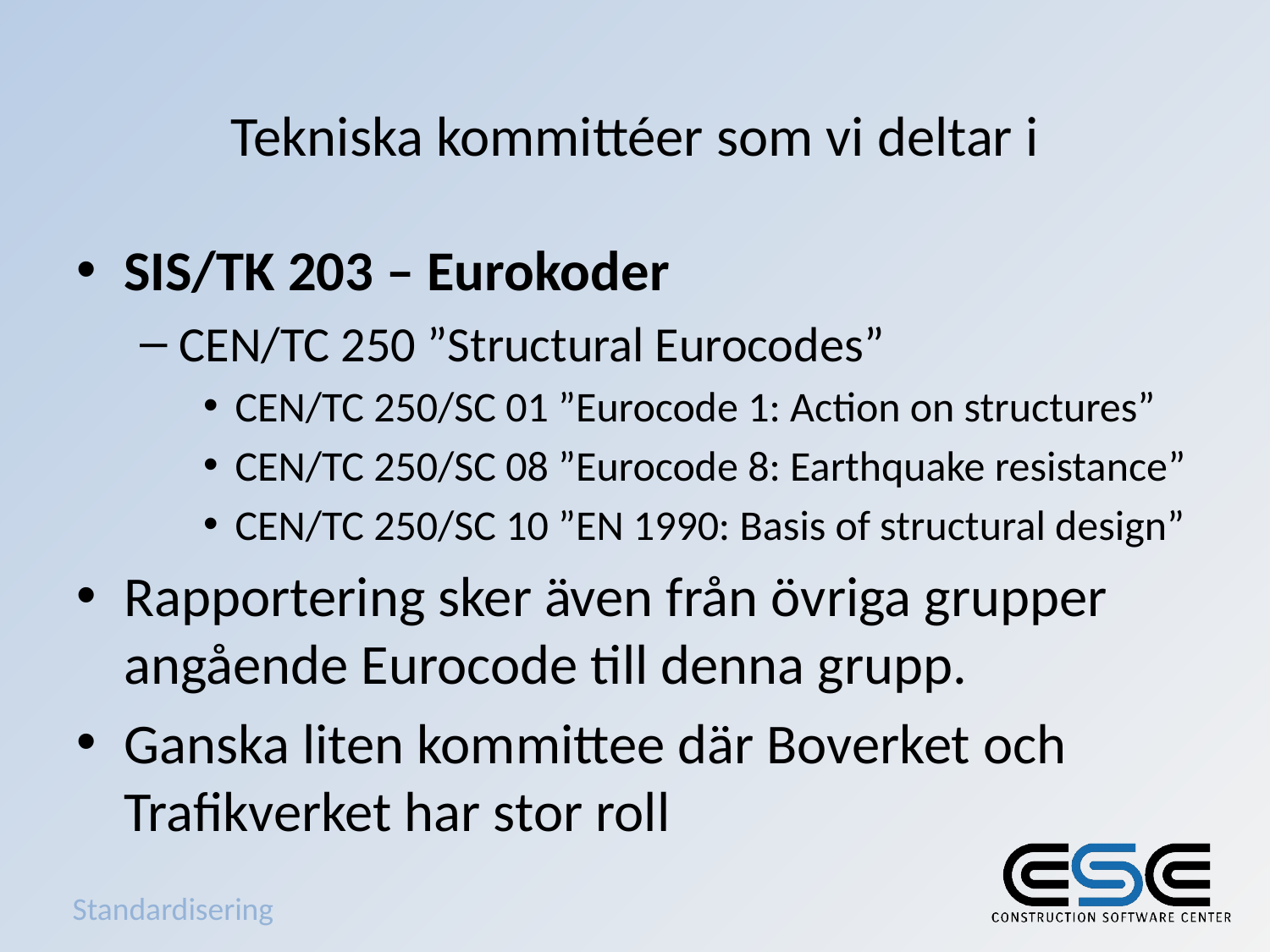

# Tekniska kommittéer som vi deltar i
SIS/TK 203 – Eurokoder
CEN/TC 250 ”Structural Eurocodes”
CEN/TC 250/SC 01 ”Eurocode 1: Action on structures”
CEN/TC 250/SC 08 ”Eurocode 8: Earthquake resistance”
CEN/TC 250/SC 10 ”EN 1990: Basis of structural design”
Rapportering sker även från övriga grupper angående Eurocode till denna grupp.
Ganska liten kommittee där Boverket och Trafikverket har stor roll